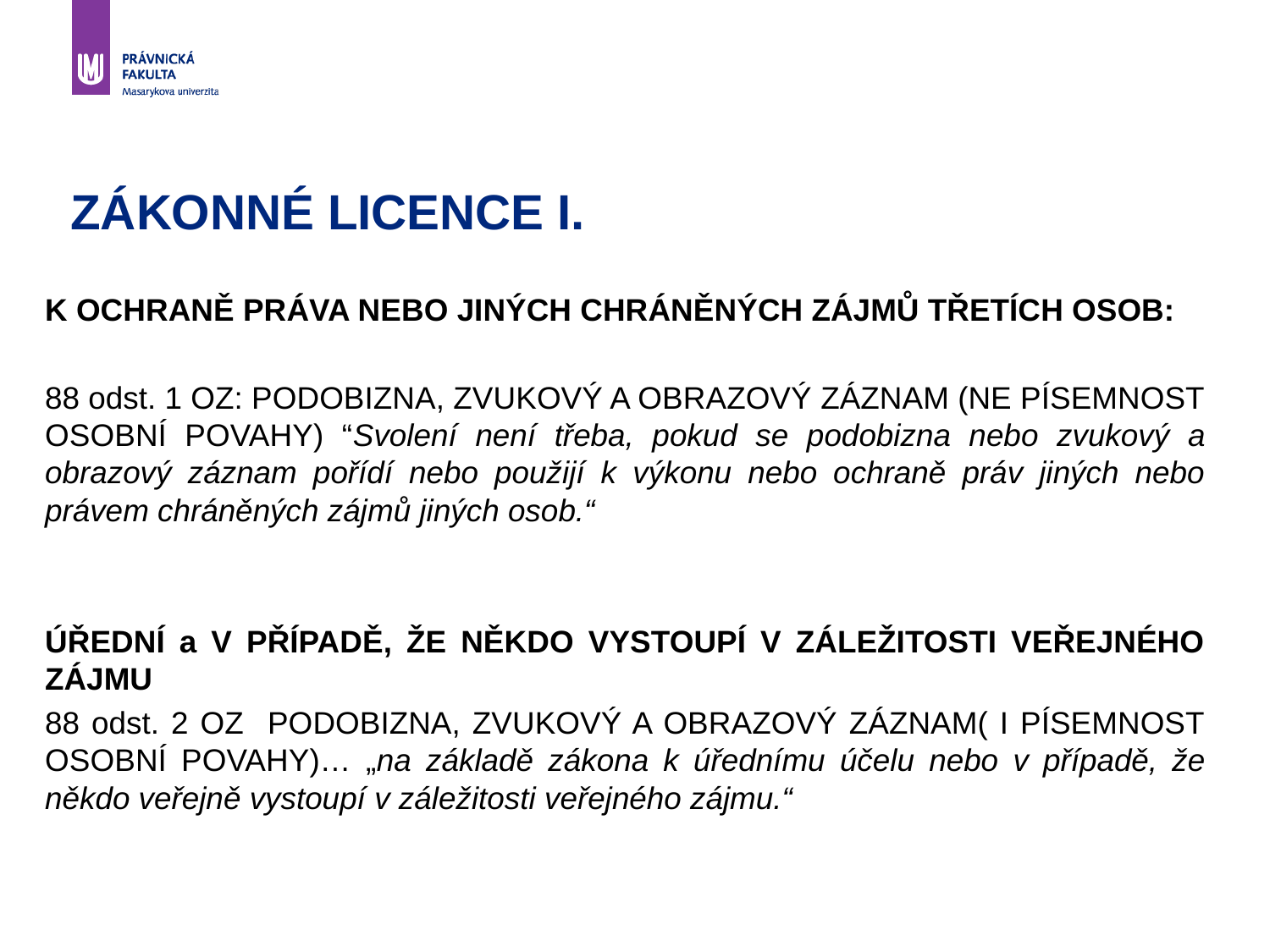

# ZÁKONNÉ LICENCE I.

K OCHRANĚ PRÁVA NEBO JINÝCH CHRÁNĚNÝCH ZÁJMŮ TŘETÍCH OSOB:

88 odst. 1 OZ: PODOBIZNA, ZVUKOVÝ A OBRAZOVÝ ZÁZNAM (NE PÍSEMNOST OSOBNÍ POVAHY) “Svolení není třeba, pokud se podobizna nebo zvukový a obrazový záznam pořídí nebo použijí k výkonu nebo ochraně práv jiných nebo právem chráněných zájmů jiných osob.“

ÚŘEDNÍ a V PŘÍPADĚ, ŽE NĚKDO VYSTOUPÍ V ZÁLEŽITOSTI VEŘEJNÉHO ZÁJMU
88 odst. 2 OZ  PODOBIZNA, ZVUKOVÝ A OBRAZOVÝ ZÁZNAM( I PÍSEMNOST OSOBNÍ POVAHY)… „na základě zákona k úřednímu účelu nebo v případě, že někdo veřejně vystoupí v záležitosti veřejného zájmu.“